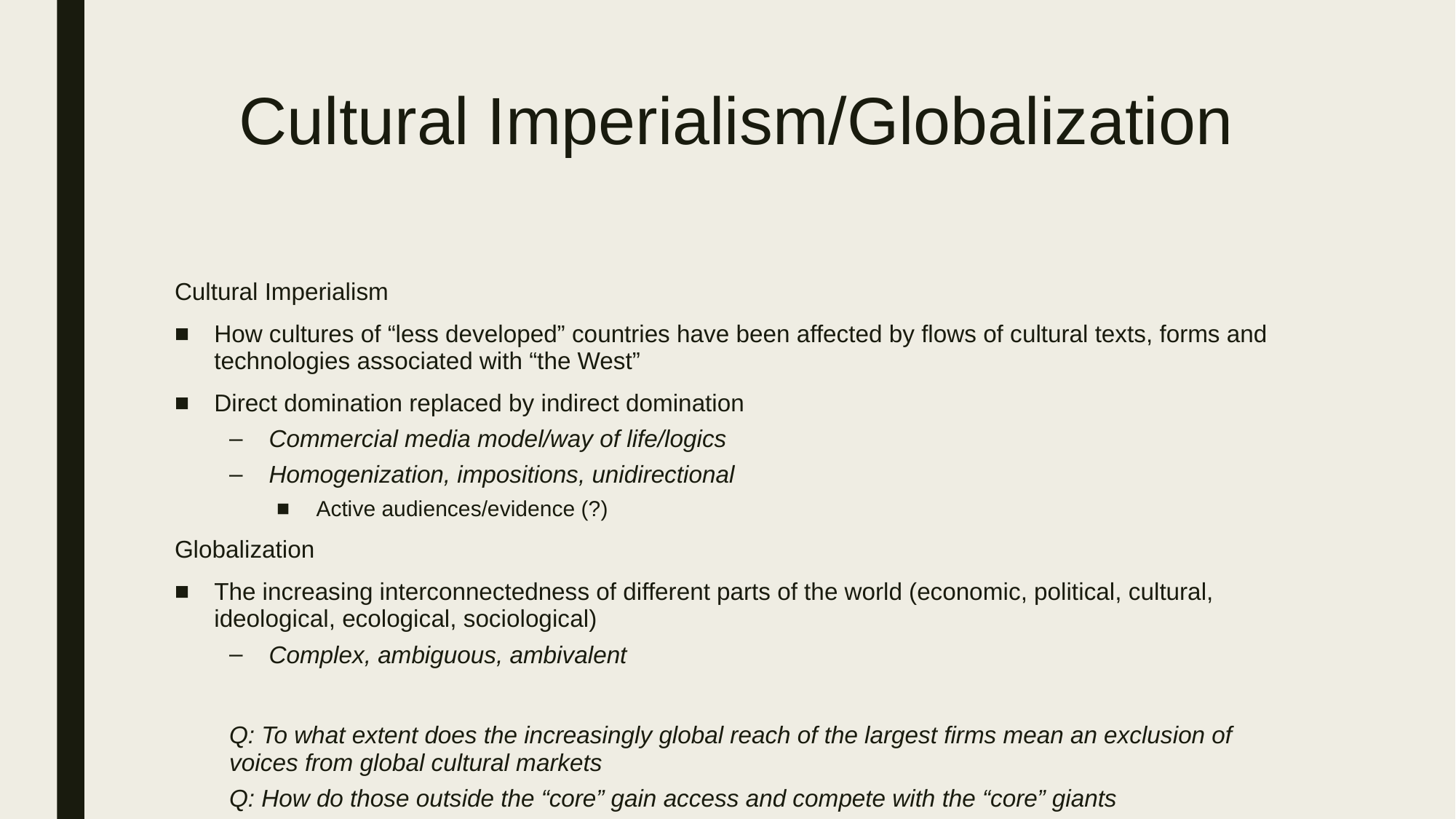

# Cultural Imperialism/Globalization
Cultural Imperialism
How cultures of “less developed” countries have been affected by flows of cultural texts, forms and technologies associated with “the West”
Direct domination replaced by indirect domination
Commercial media model/way of life/logics
Homogenization, impositions, unidirectional
Active audiences/evidence (?)
Globalization
The increasing interconnectedness of different parts of the world (economic, political, cultural, ideological, ecological, sociological)
Complex, ambiguous, ambivalent

Q: To what extent does the increasingly global reach of the largest firms mean an exclusion of voices from global cultural markets
Q: How do those outside the “core” gain access and compete with the “core” giants